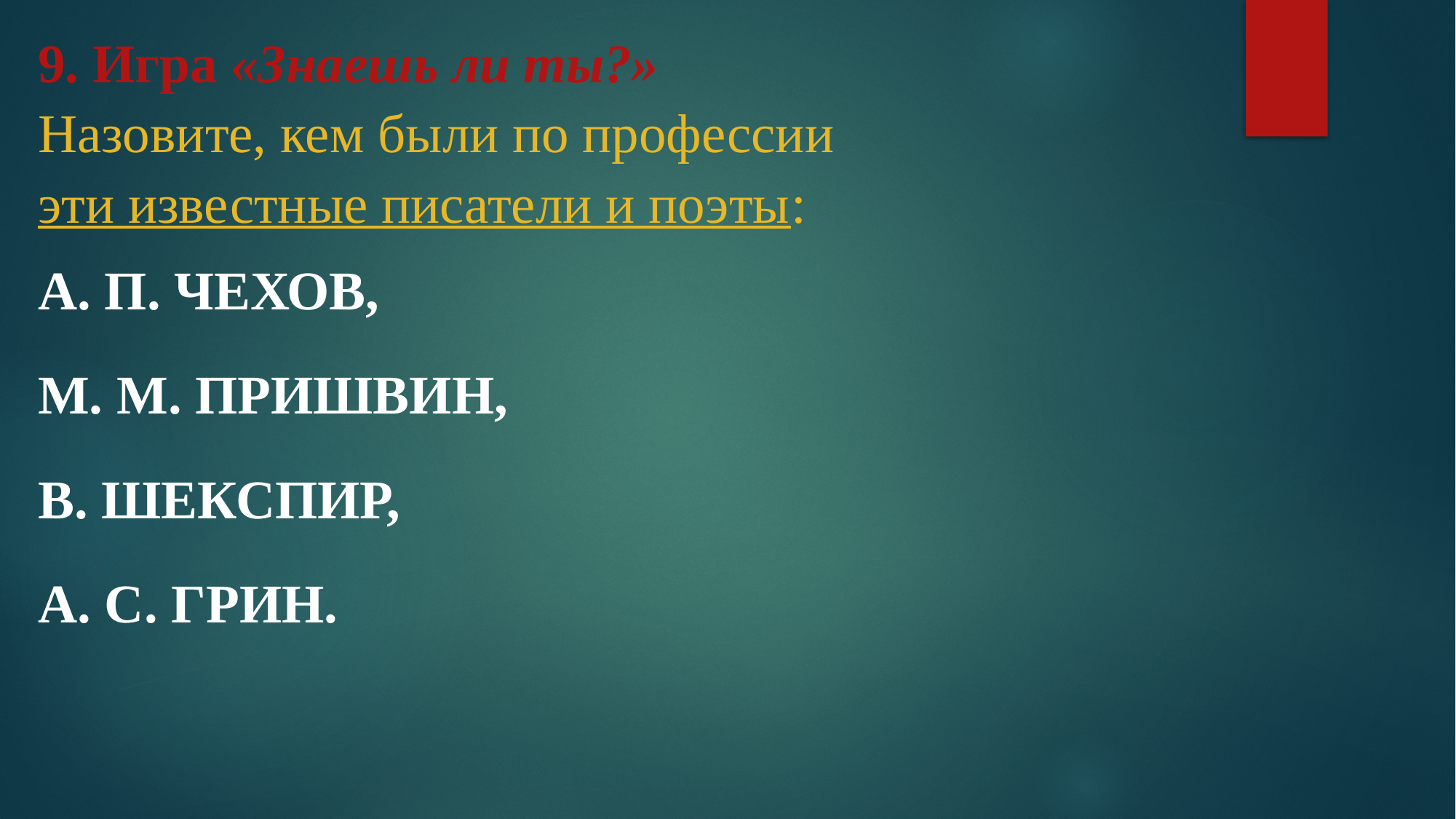

9. Игра «Знаешь ли ты?»
Назовите, кем были по профессии
эти известные писатели и поэты:
А. П. ЧЕХОВ,
М. М. ПРИШВИН,
В. ШЕКСПИР,
А. С. ГРИН.